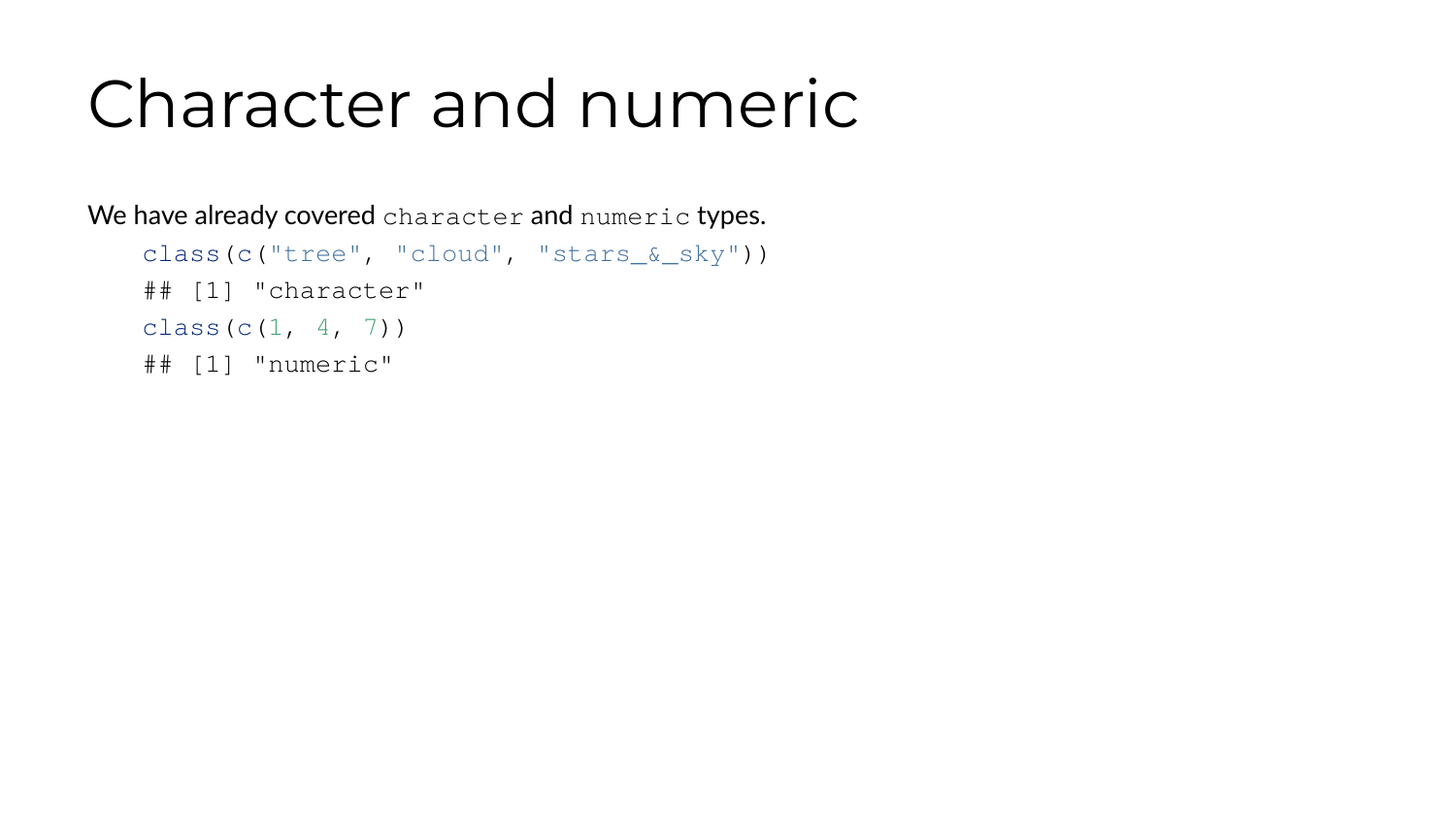

# Character and numeric
We have already covered character and numeric types.
class(c("tree", "cloud", "stars_&_sky"))
## [1] "character"
class(c(1, 4, 7))
## [1] "numeric"